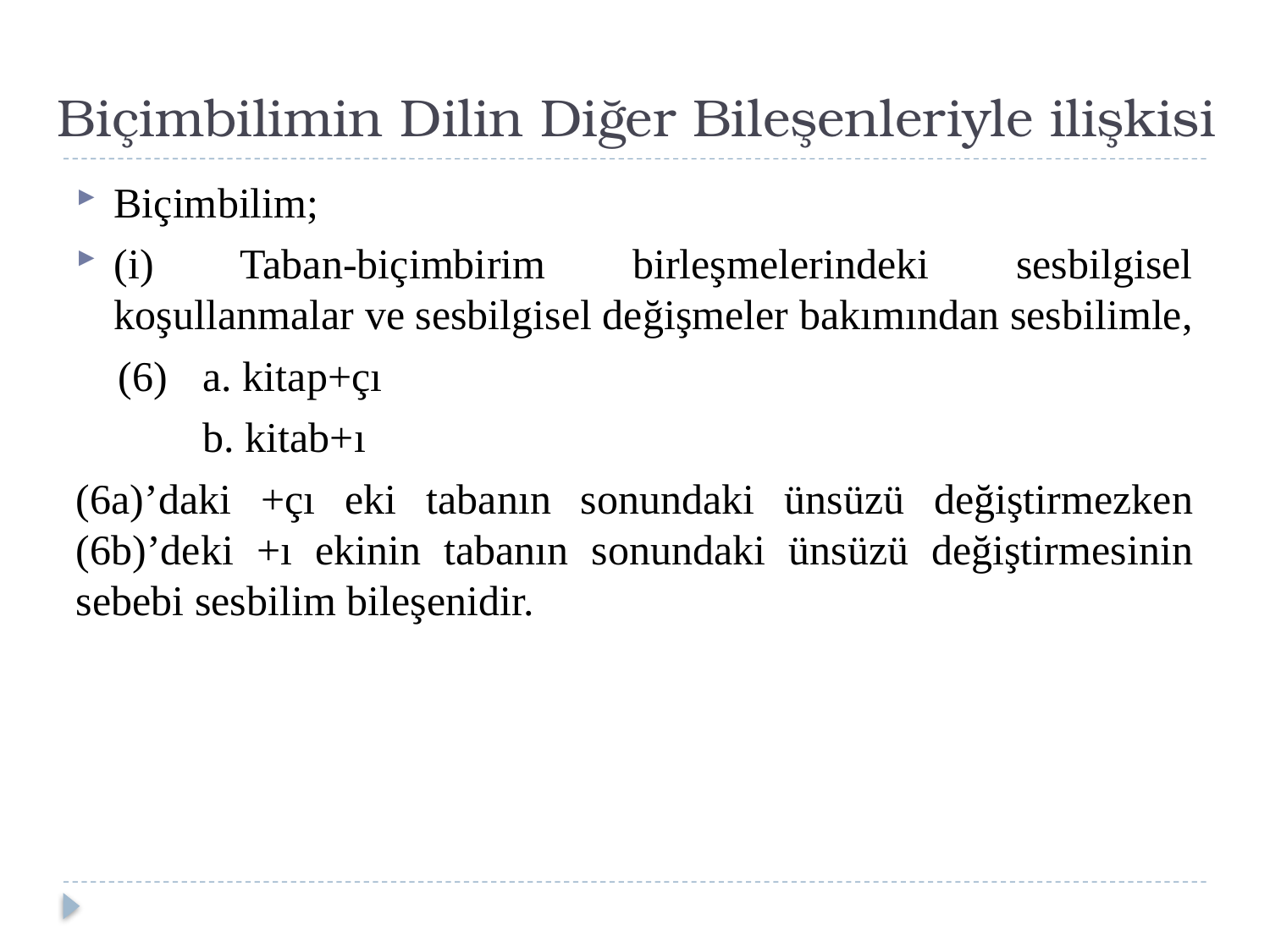

# Biçimbilimin Dilin Diğer Bileşenleriyle ilişkisi
Biçimbilim;
(i) Taban-biçimbirim birleşmelerindeki sesbilgisel koşullanmalar ve sesbilgisel değişmeler bakımından sesbilimle,
    (6)	a. kitap+çı
	b. kitab+ı
(6a)’daki +çı eki tabanın sonundaki ünsüzü değiştirmezken (6b)’deki +ı ekinin tabanın sonundaki ünsüzü değiştirmesinin sebebi sesbilim bileşenidir.